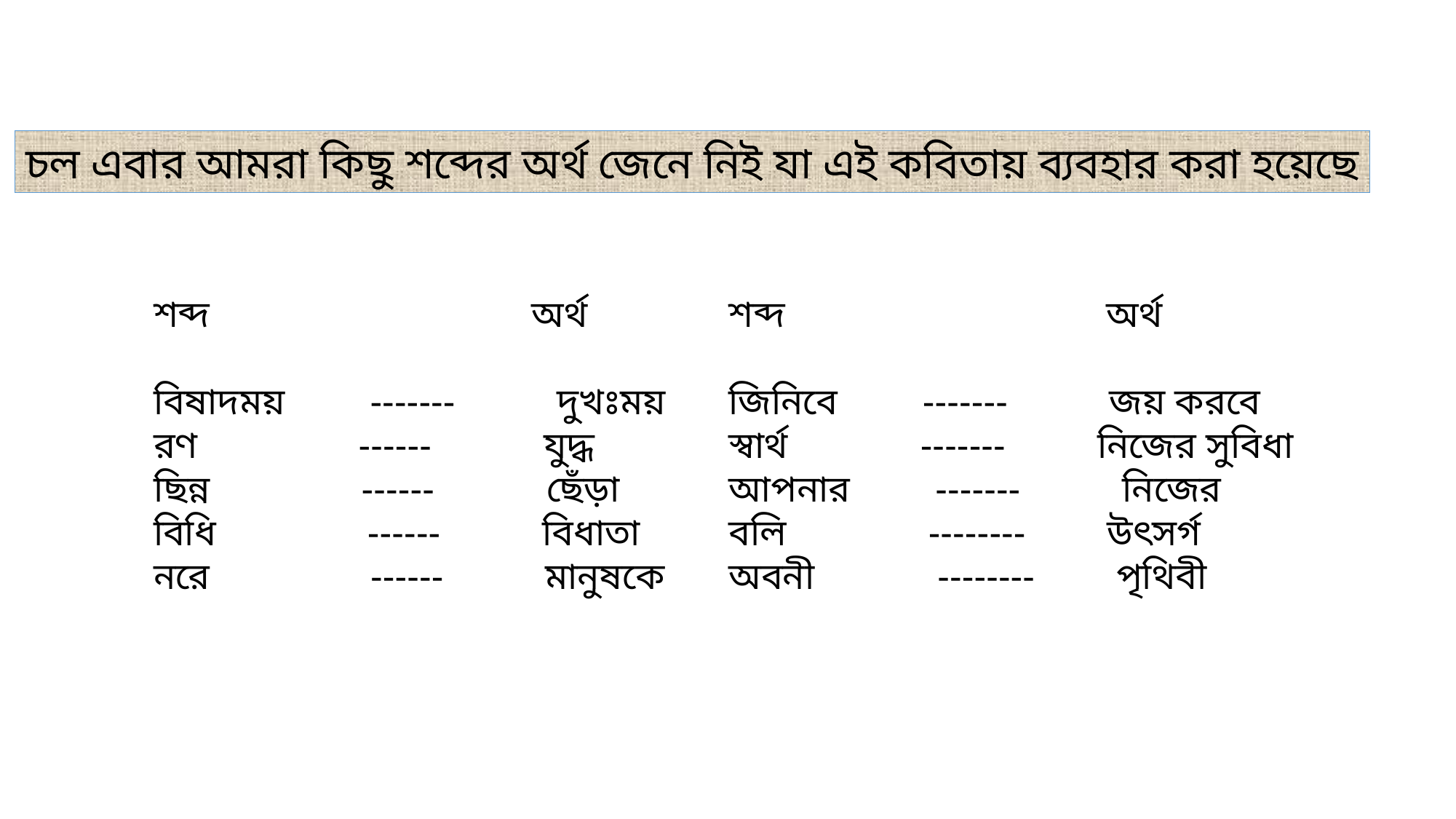

চল এবার আমরা কিছু শব্দের অর্থ জেনে নিই যা এই কবিতায় ব্যবহার করা হয়েছে
শব্দ                                  অর্থ

বিষাদময়         -------          দুখঃময়
রণ                 ------           যুদ্ধ
ছিন্ন                ------           ছেঁড়া
বিধি                ------          বিধাতা
নরে                 ------          মানুষকে
শব্দ                                  অর্থ

জিনিবে         -------          জয় করবে
স্বার্থ              -------         নিজের সুবিধা
আপনার         -------          নিজের
বলি               --------        উৎসর্গ
অবনী             --------        পৃথিবী